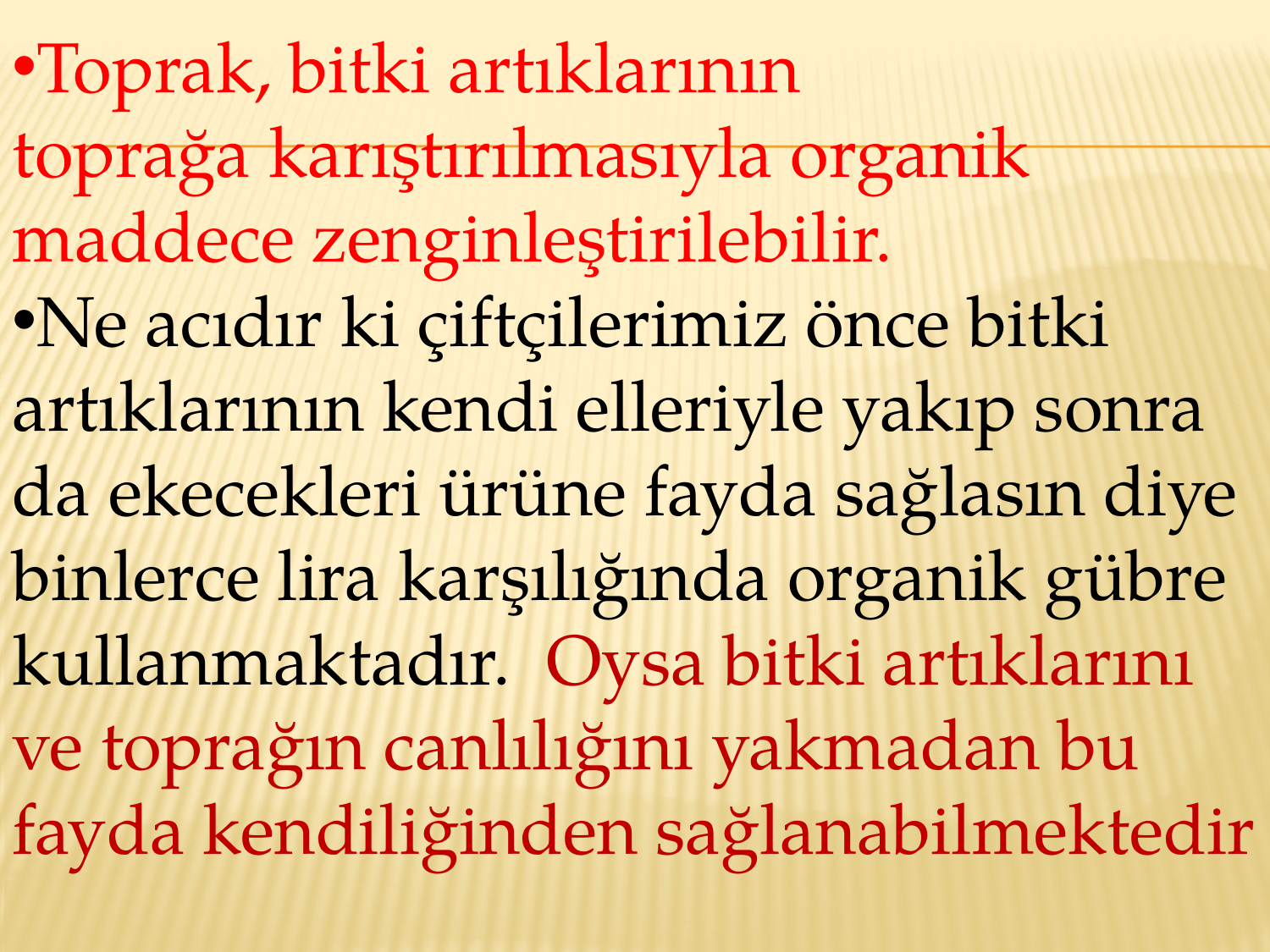

Toprak, bitki artıklarının toprağa karıştırılmasıyla organik maddece zenginleştirilebilir.
Ne acıdır ki çiftçilerimiz önce bitki artıklarının kendi elleriyle yakıp sonra da ekecekleri ürüne fayda sağlasın diye binlerce lira karşılığında organik gübre kullanmaktadır.  Oysa bitki artıklarını ve toprağın canlılığını yakmadan bu fayda kendiliğinden sağlanabilmektedir